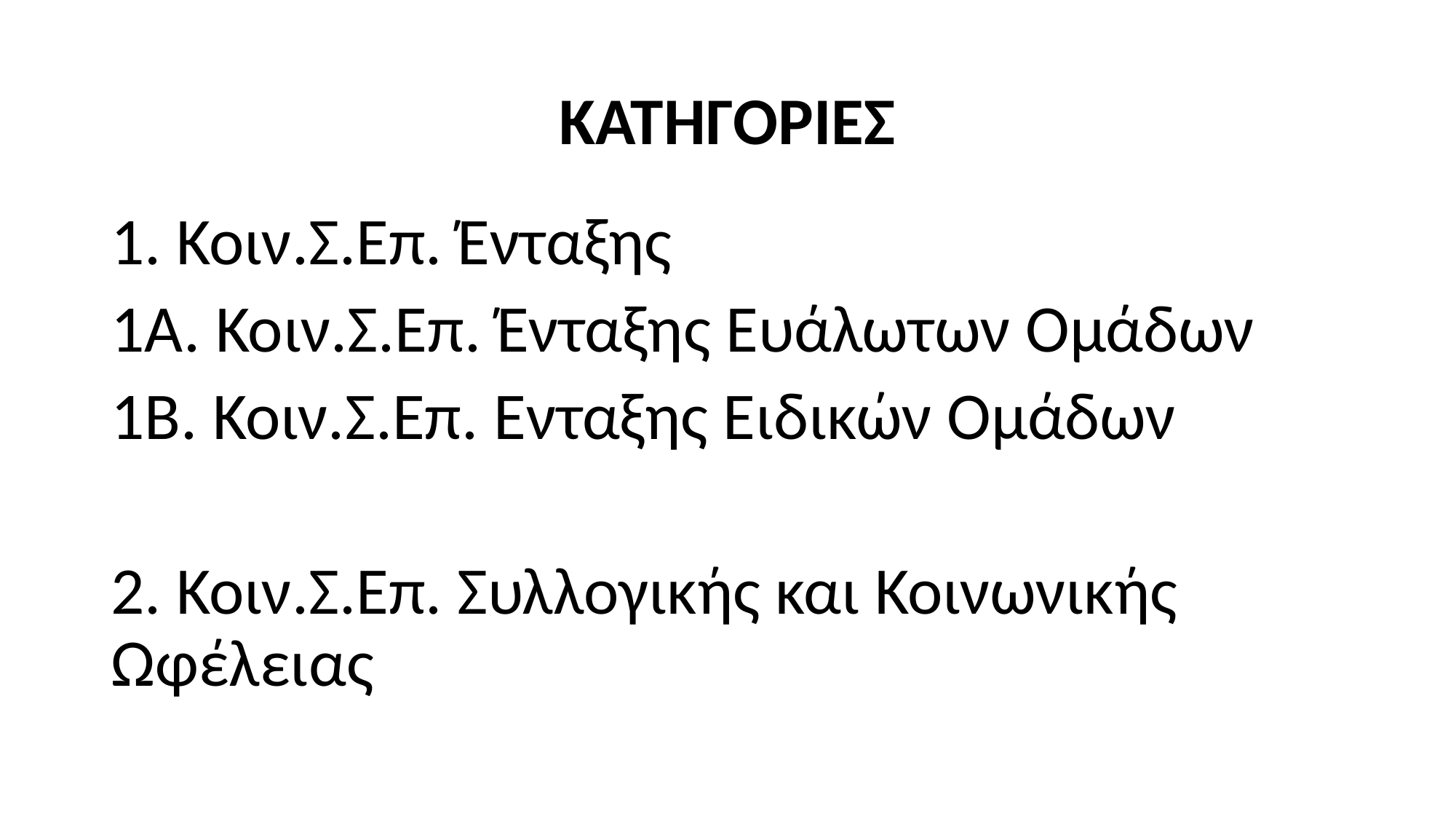

# ΚΑΤΗΓΟΡΙΕΣ
1. Κοιν.Σ.Επ. Ένταξης
1Α. Κοιν.Σ.Επ. Ένταξης Ευάλωτων Ομάδων
1Β. Κοιν.Σ.Επ. Ενταξης Ειδικών Ομάδων

2. Κοιν.Σ.Επ. Συλλογικής και Κοινωνικής Ωφέλειας